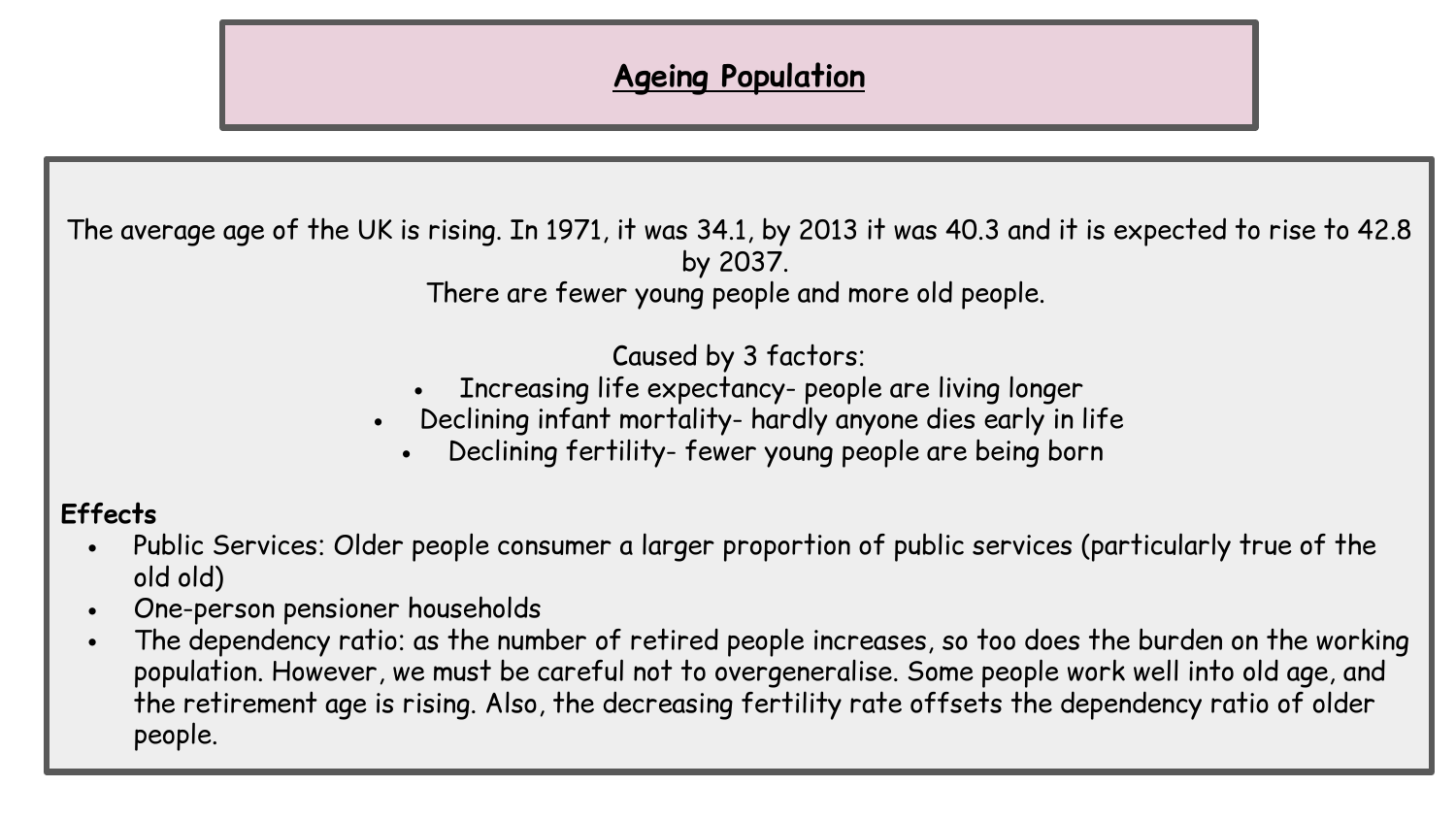

Ageing Population

The average age of the UK is rising. In 1971, it was 34.1, by 2013 it was 40.3 and it is expected to rise to 42.8 by 2037.
There are fewer young people and more old people.

Caused by 3 factors:
Increasing life expectancy- people are living longer
Declining infant mortality- hardly anyone dies early in life
Declining fertility- fewer young people are being born

Effects
Public Services: Older people consumer a larger proportion of public services (particularly true of the old old)
One-person pensioner households
The dependency ratio: as the number of retired people increases, so too does the burden on the working population. However, we must be careful not to overgeneralise. Some people work well into old age, and the retirement age is rising. Also, the decreasing fertility rate offsets the dependency ratio of older people.